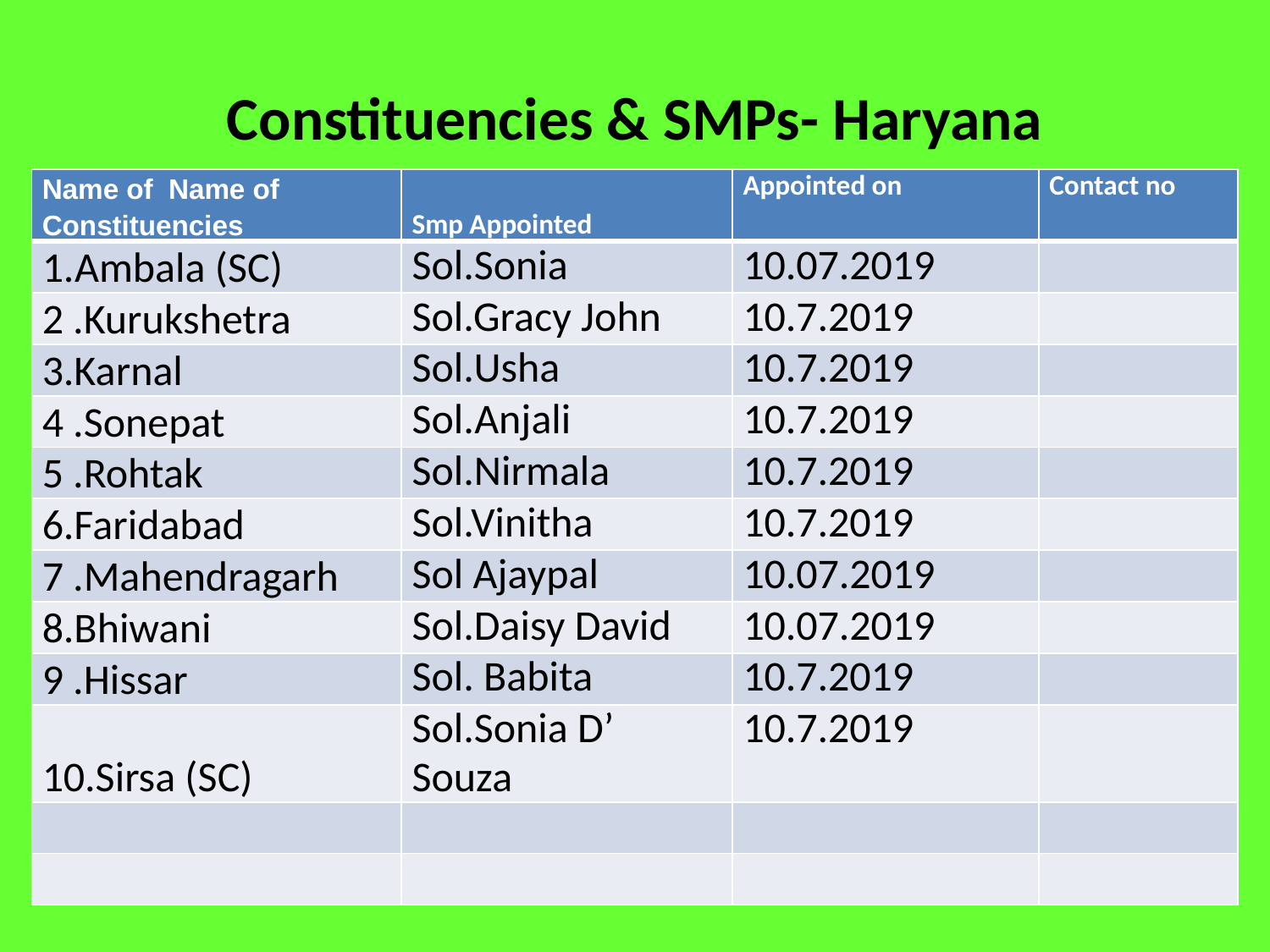

# Constituencies & SMPs- Haryana
| Name of Name of Constituencies | Smp Appointed | Appointed on | Contact no |
| --- | --- | --- | --- |
| 1.Ambala (SC) | Sol.Sonia | 10.07.2019 |  |
| 2 .Kurukshetra | Sol.Gracy John | 10.7.2019 |  |
| 3.Karnal | Sol.Usha | 10.7.2019 |  |
| 4 .Sonepat | Sol.Anjali | 10.7.2019 |  |
| 5 .Rohtak | Sol.Nirmala | 10.7.2019 |  |
| 6.Faridabad | Sol.Vinitha | 10.7.2019 |  |
| 7 .Mahendragarh | Sol Ajaypal | 10.07.2019 |  |
| 8.Bhiwani | Sol.Daisy David | 10.07.2019 |  |
| 9 .Hissar | Sol. Babita | 10.7.2019 |  |
| 10.Sirsa (SC) | Sol.Sonia D’ Souza | 10.7.2019 |  |
|  |  |  |  |
|  |  |  |  |